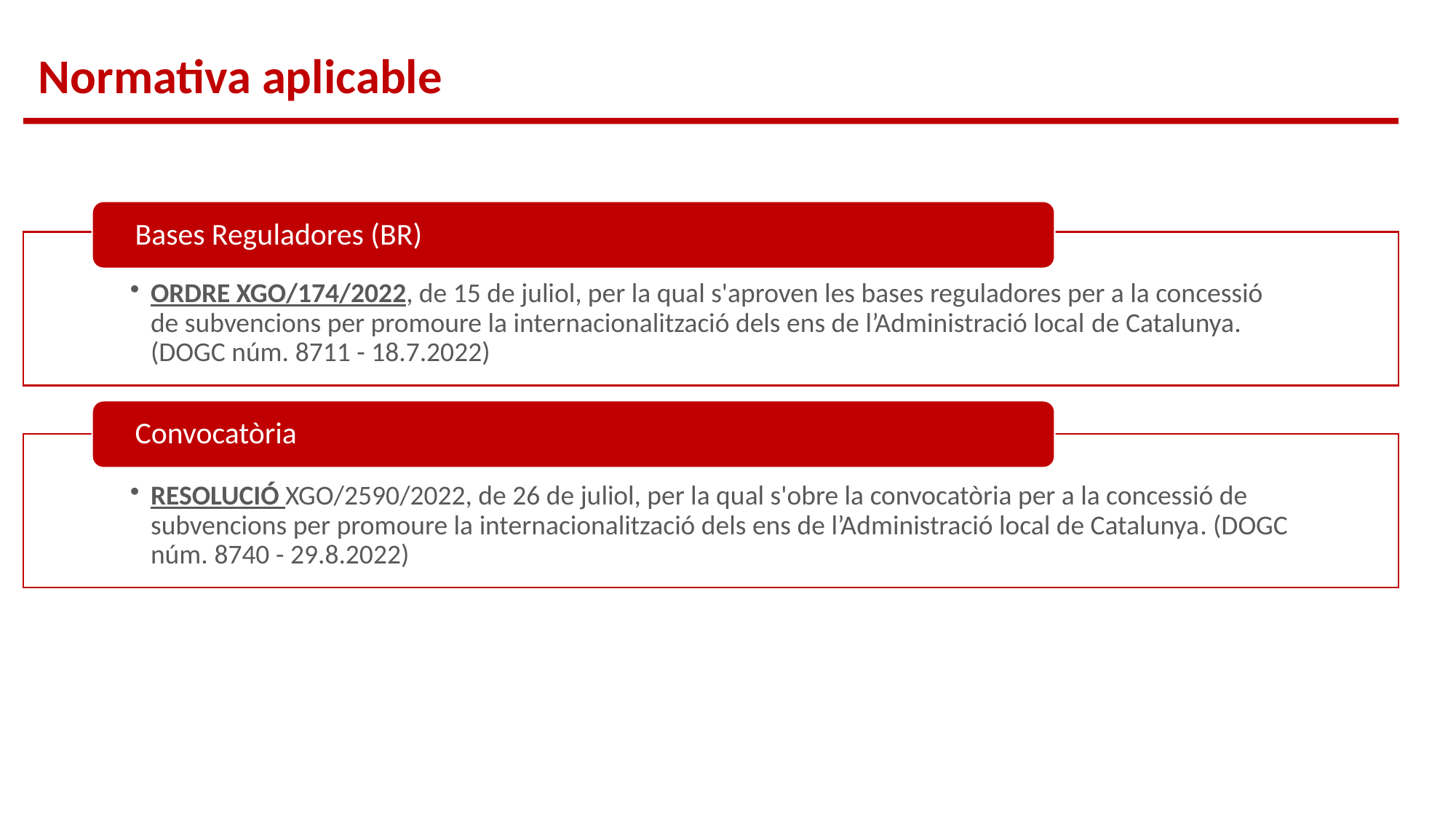

Normativa aplicable

ORDRE XGO/174/2022, de 15 de juliol, per la qual s'aproven les bases reguladores per a la concessió de subvencions per promoure la internacionalització dels ens de l’Administració local de Catalunya. (DOGC núm. 8711 - 18.7.2022)
Bases Reguladores (BR)
RESOLUCIÓ XGO/2590/2022, de 26 de juliol, per la qual s'obre la convocatòria per a la concessió de subvencions per promoure la internacionalització dels ens de l’Administració local de Catalunya. (DOGC núm. 8740 - 29.8.2022)
Convocatòria